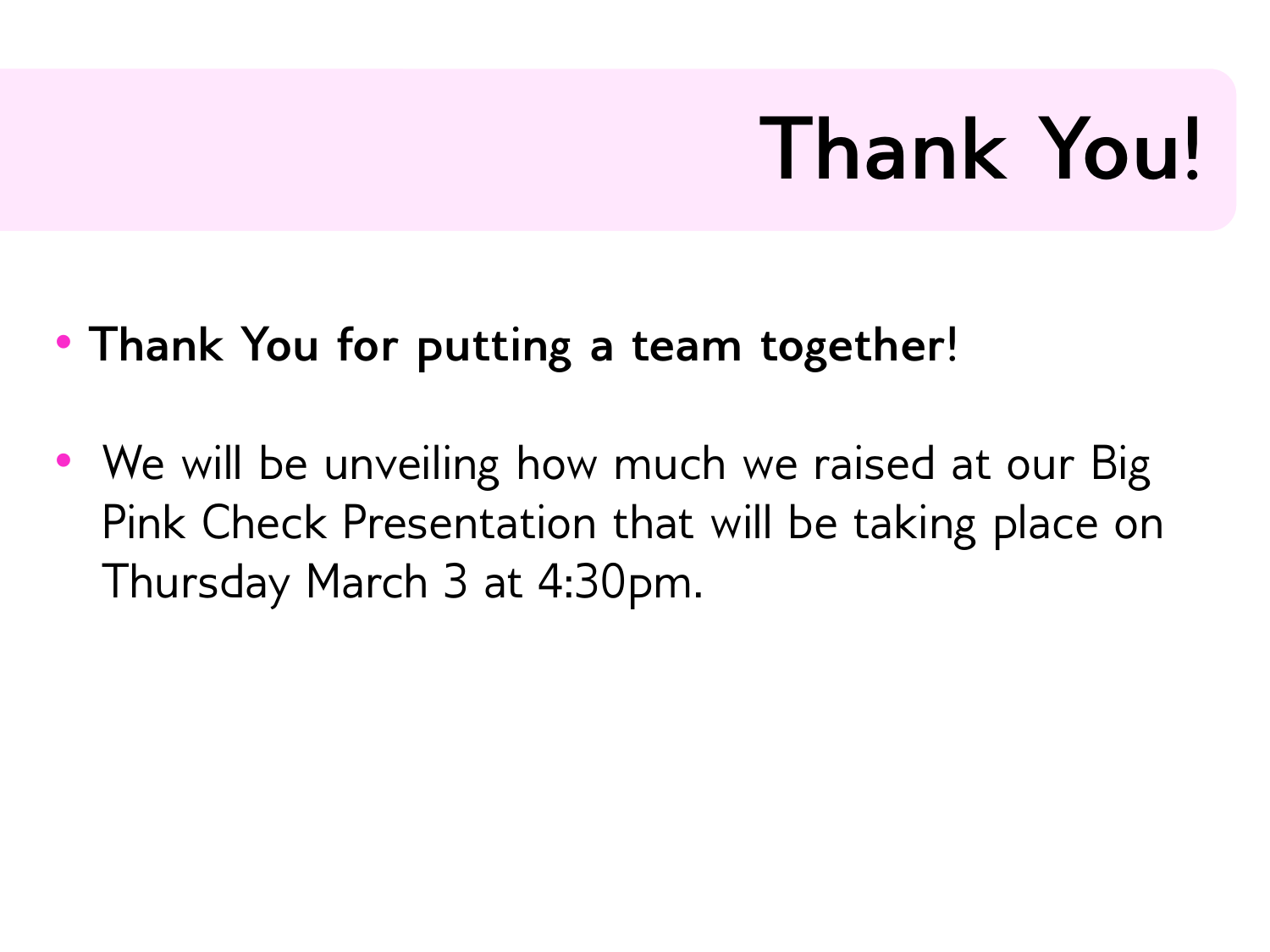

Thank You!
 Thank You for putting a team together!

We will be unveiling how much we raised at our Big Pink Check Presentation that will be taking place on Thursday March 3 at 4:30pm.